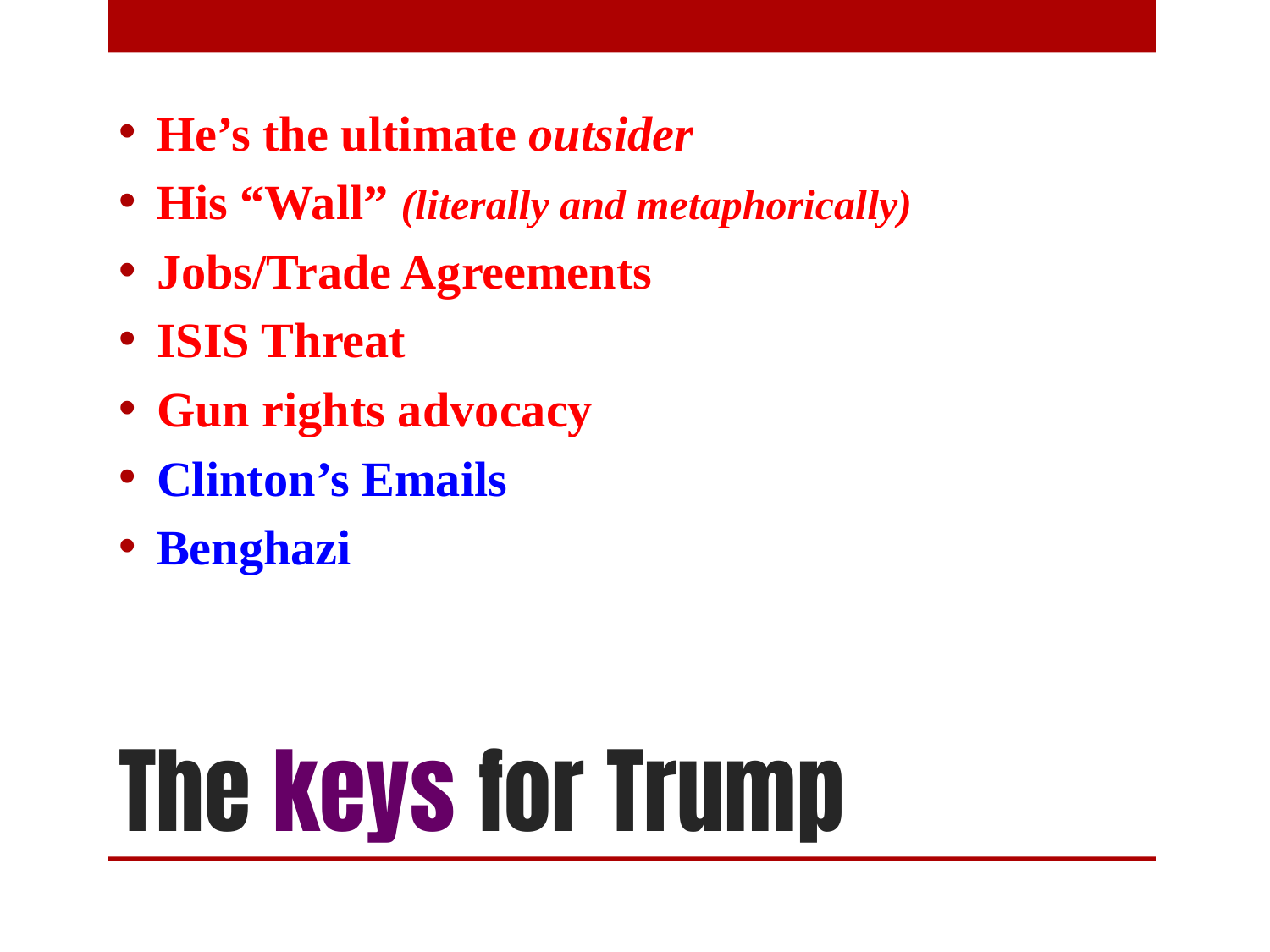

He’s the ultimate outsider
His “Wall” (literally and metaphorically)
Jobs/Trade Agreements
ISIS Threat
Gun rights advocacy
Clinton’s Emails
Benghazi

# The keys for Trump